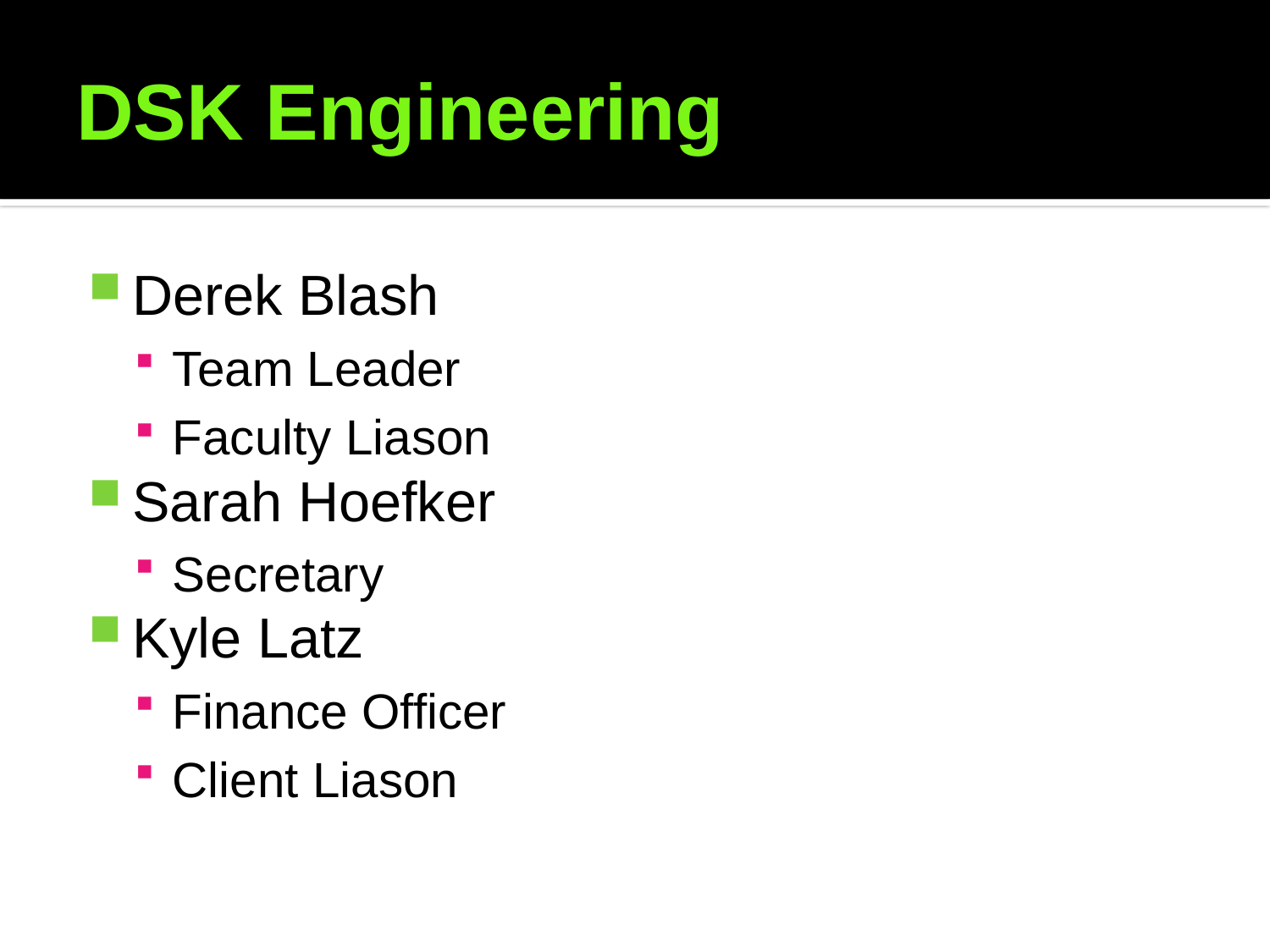

# DSK Engineering
Derek Blash
Team Leader
Faculty Liason
Sarah Hoefker
Secretary
Kyle Latz
Finance Officer
Client Liason